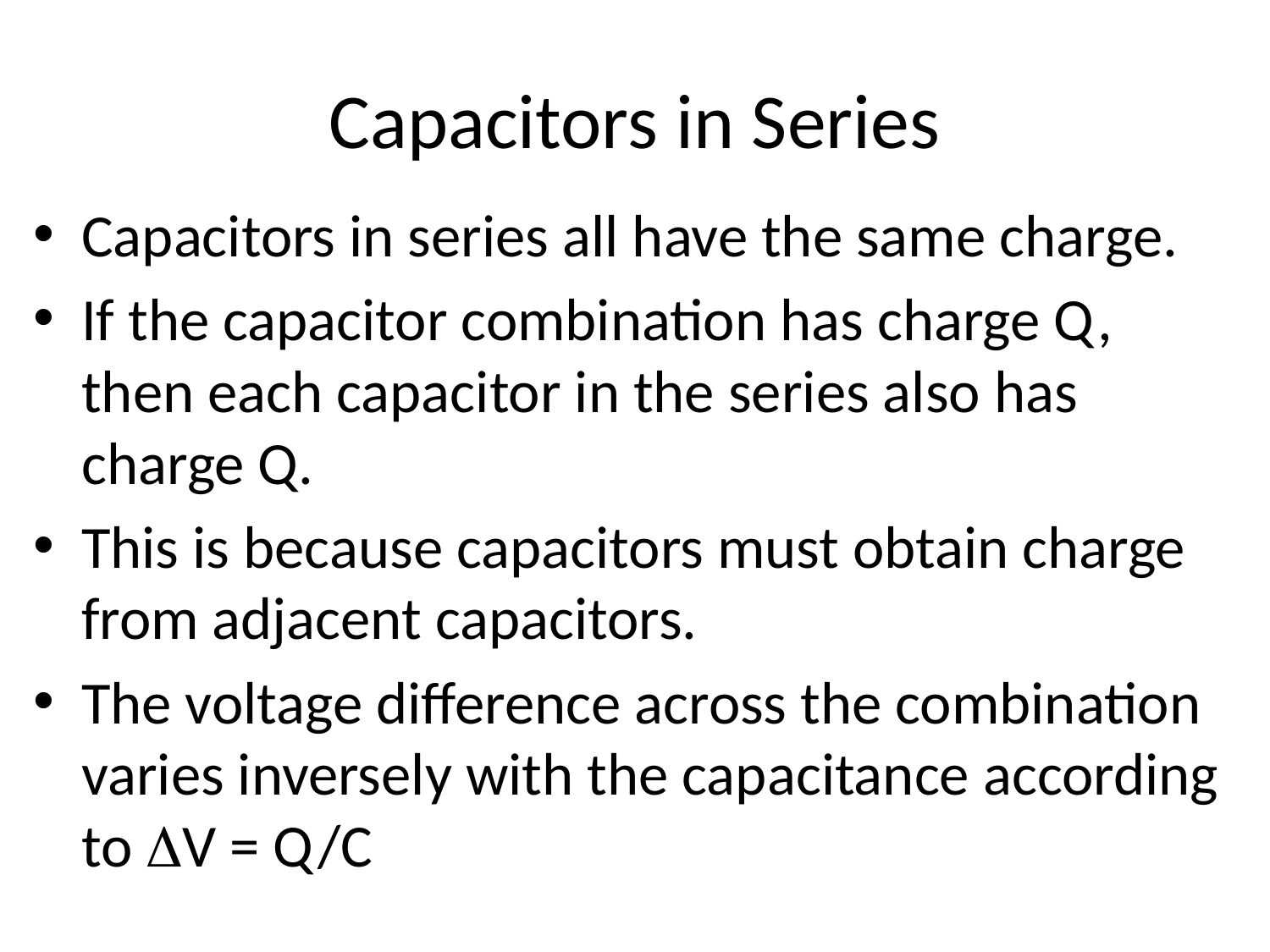

# Capacitors in Series
Capacitors in series all have the same charge.
If the capacitor combination has charge Q, then each capacitor in the series also has charge Q.
This is because capacitors must obtain charge from adjacent capacitors.
The voltage difference across the combination varies inversely with the capacitance according to ΔV = Q/C